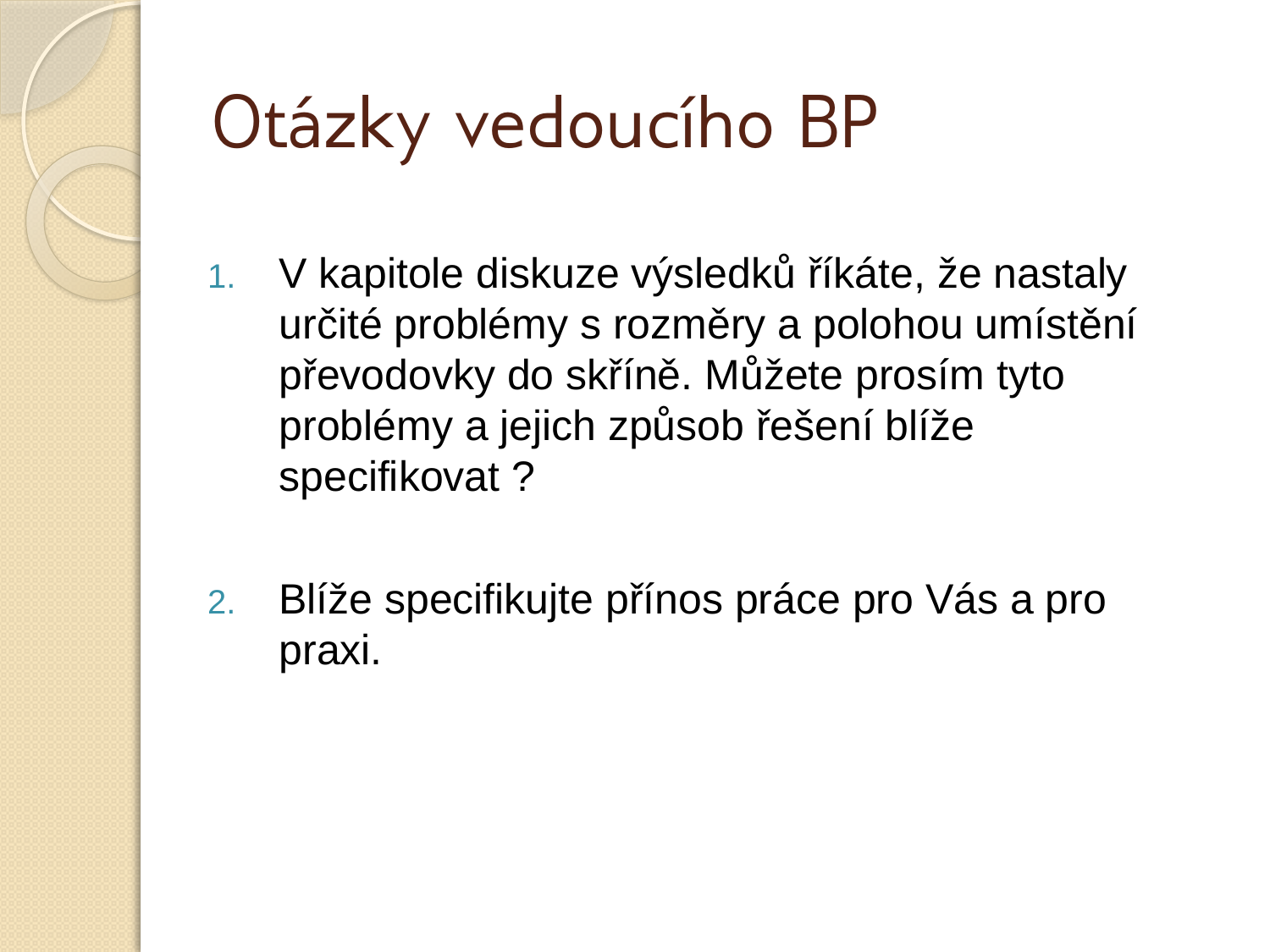

# Otázky vedoucího BP
V kapitole diskuze výsledků říkáte, že nastaly určité problémy s rozměry a polohou umístění    převodovky do skříně. Můžete prosím tyto   problémy a jejich způsob řešení blíže  specifikovat ?

Blíže specifikujte přínos práce pro Vás a pro praxi.